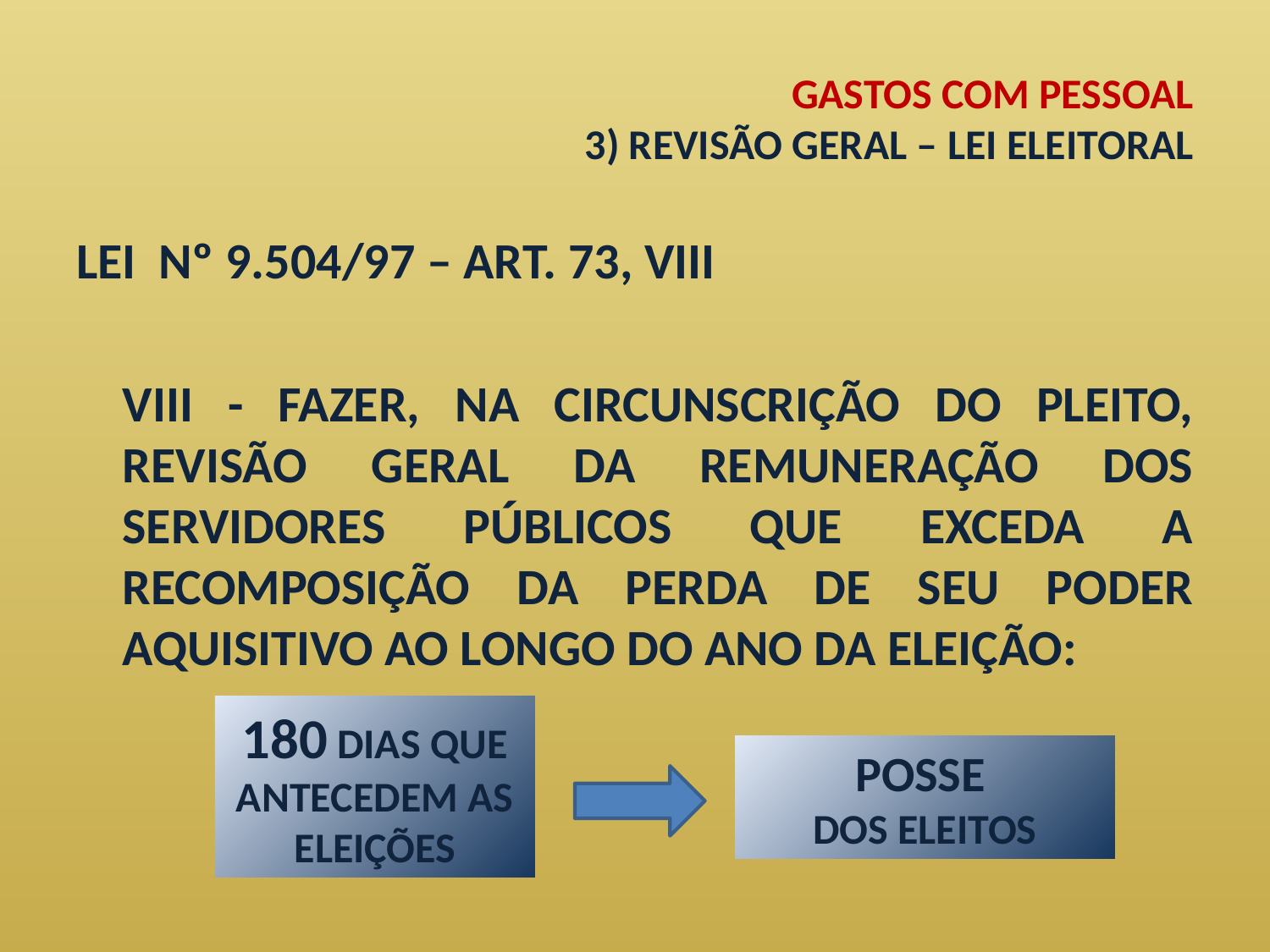

# GASTOS COM PESSOAL 3) REVISÃO GERAL – LEI ELEITORAL
LEI  Nº 9.504/97 – ART. 73, VIII

	VIII - FAZER, NA CIRCUNSCRIÇÃO DO PLEITO, REVISÃO GERAL DA REMUNERAÇÃO DOS SERVIDORES PÚBLICOS QUE EXCEDA A RECOMPOSIÇÃO DA PERDA DE SEU PODER AQUISITIVO AO LONGO DO ANO DA ELEIÇÃO:

180 DIAS QUE ANTECEDEM AS ELEIÇÕES
POSSE
DOS ELEITOS